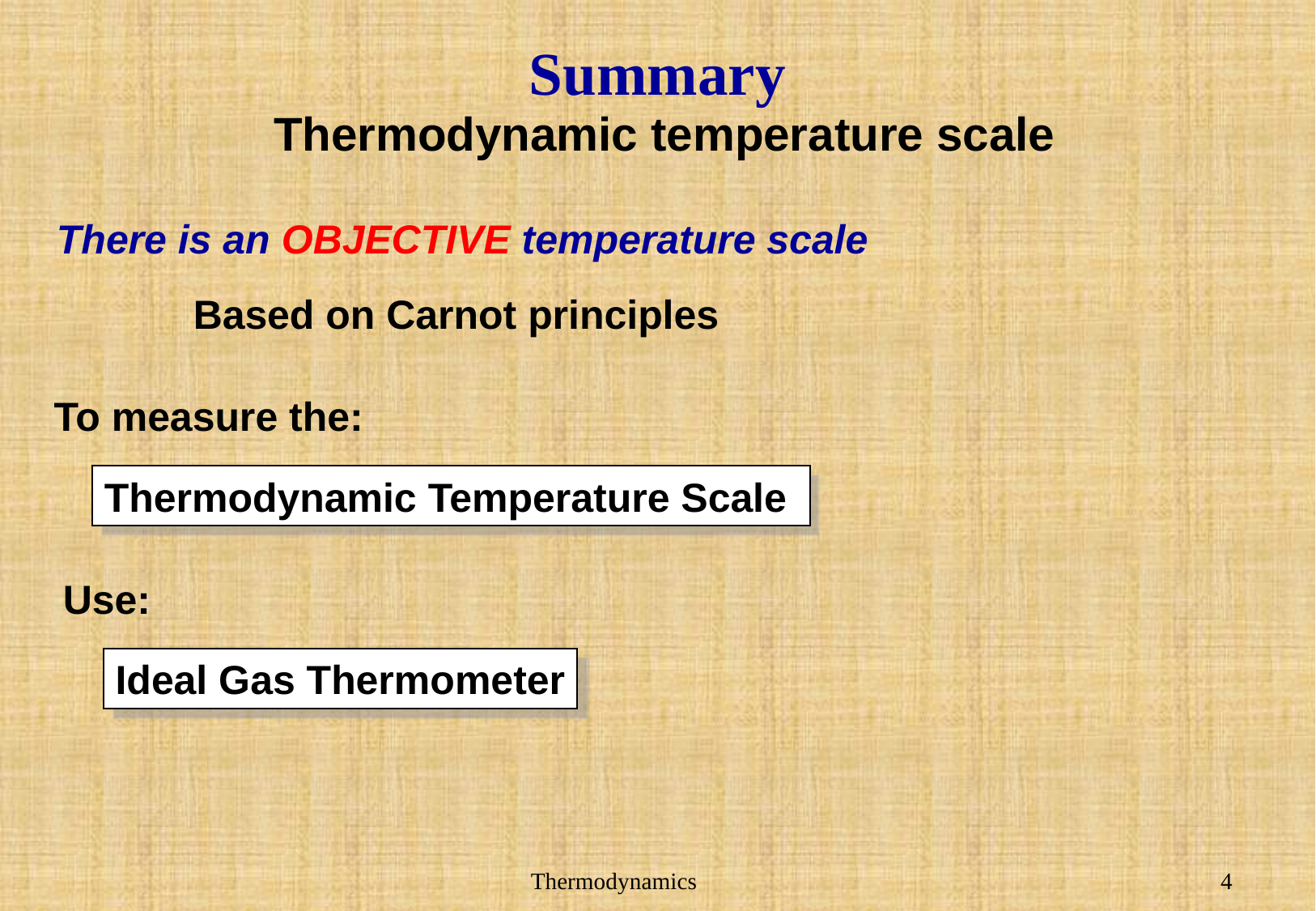

# Summary
Thermodynamic temperature scale
There is an OBJECTIVE temperature scale
Based on Carnot principles
To measure the:
Thermodynamic Temperature Scale
Use:
Ideal Gas Thermometer